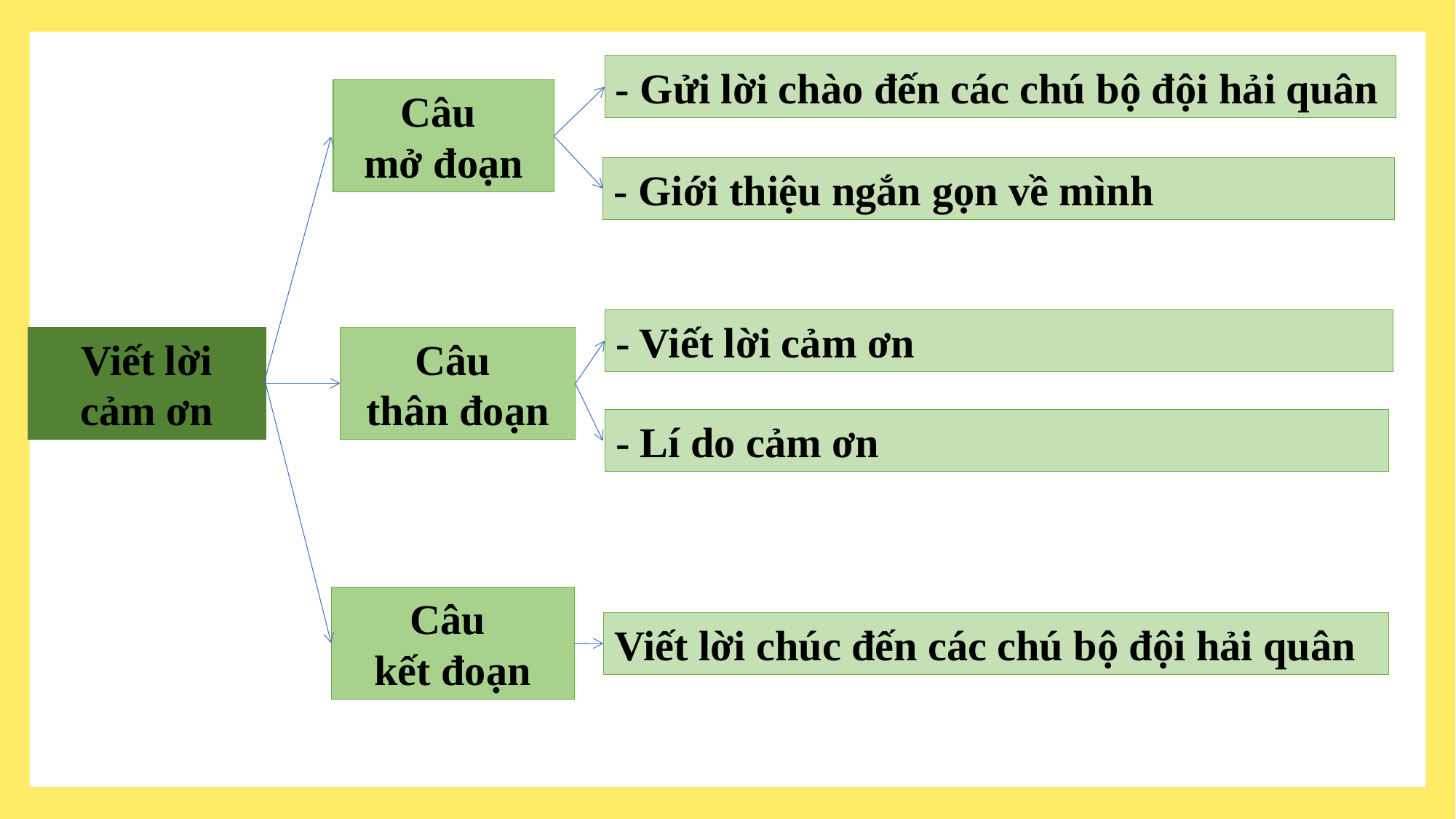

- Gửi lời chào đến các chú bộ đội hải quân
Câu
mở đoạn
- Giới thiệu ngắn gọn về mình
- Viết lời cảm ơn
Viết lời cảm ơn
Câu
thân đoạn
- Lí do cảm ơn
Câu
kết đoạn
Viết lời chúc đến các chú bộ đội hải quân